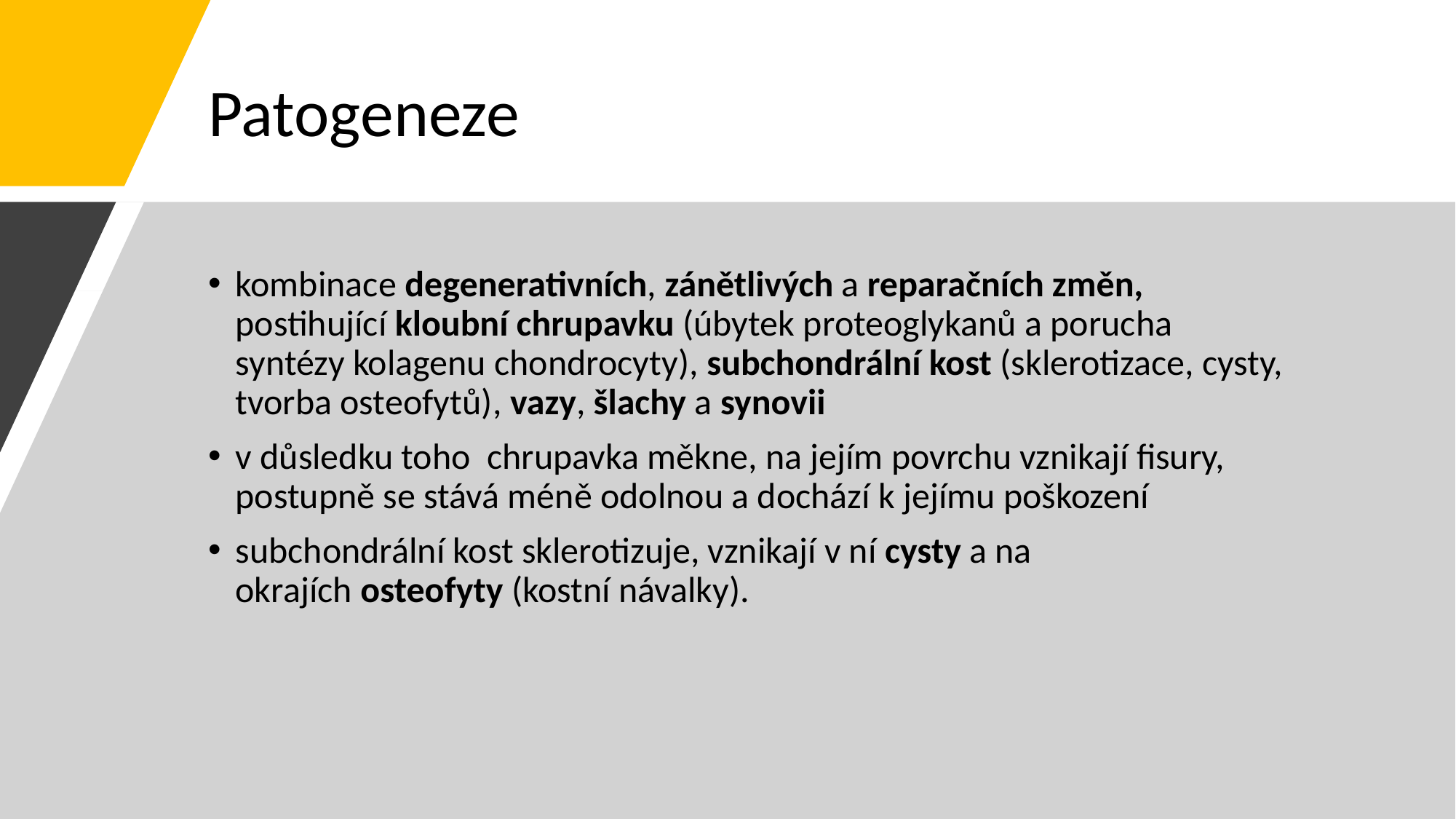

# Patogeneze

kombinace degenerativních, zánětlivých a reparačních změn, postihující kloubní chrupavku (úbytek proteoglykanů a porucha syntézy kolagenu chondrocyty), subchondrální kost (sklerotizace, cysty, tvorba osteofytů), vazy, šlachy a synovii
v důsledku toho  chrupavka měkne, na jejím povrchu vznikají fisury, postupně se stává méně odolnou a dochází k jejímu poškození
subchondrální kost sklerotizuje, vznikají v ní cysty a na okrajích osteofyty (kostní návalky).